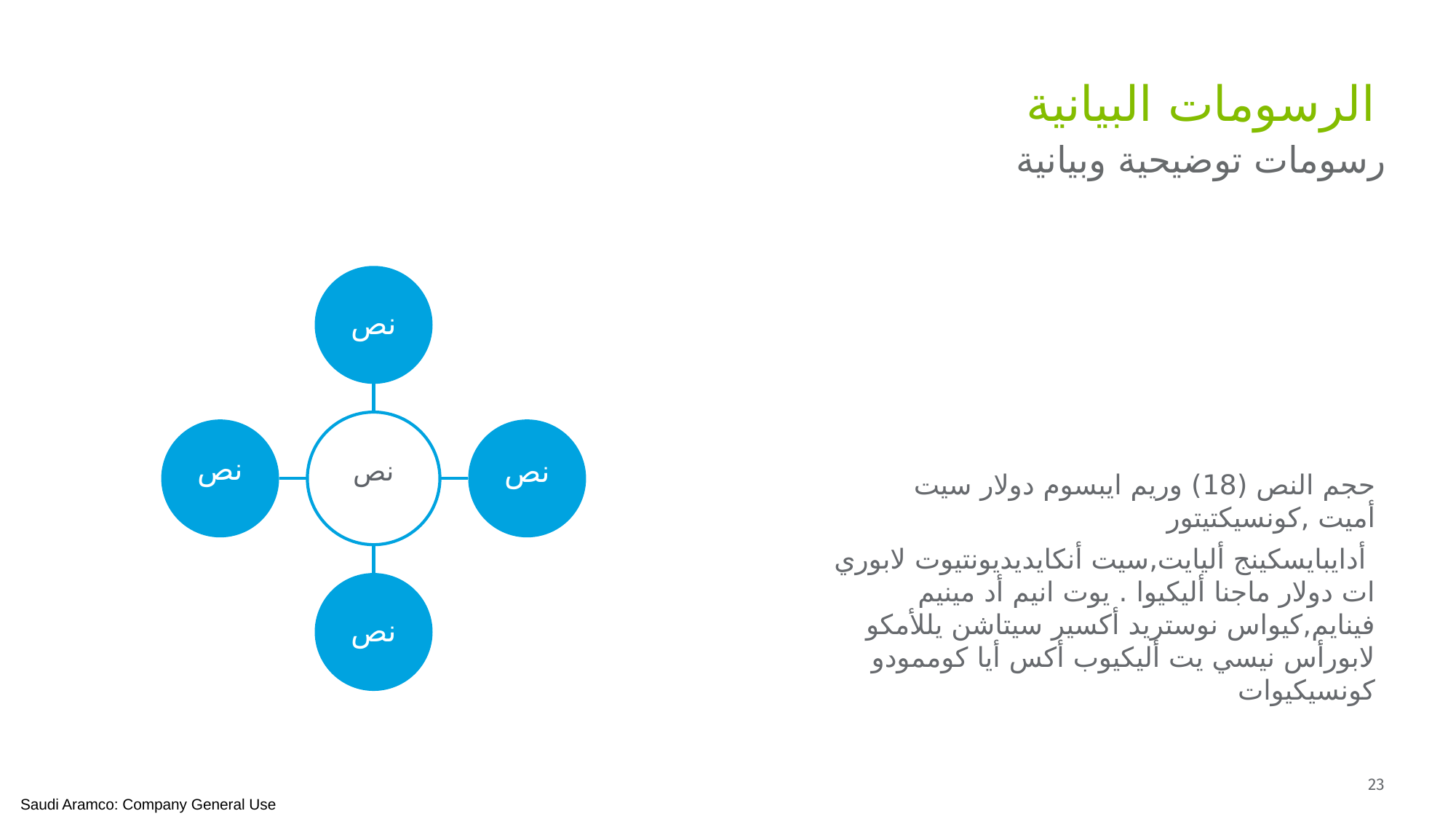

الرسومات البيانية
رسومات توضيحية وبيانية
نص

نص

نص

نص

نص

حجم النص (18) وريم ايبسوم دولار سيت أميت ,كونسيكتيتور
 أدايبايسكينج أليايت,سيت أنكايديديونتيوت لابوري ات دولار ماجنا أليكيوا . يوت انيم أد مينيم فينايم,كيواس نوستريد أكسير سيتاشن يللأمكو لابورأس نيسي يت أليكيوب أكس أيا كوممودو كونسيكيوات